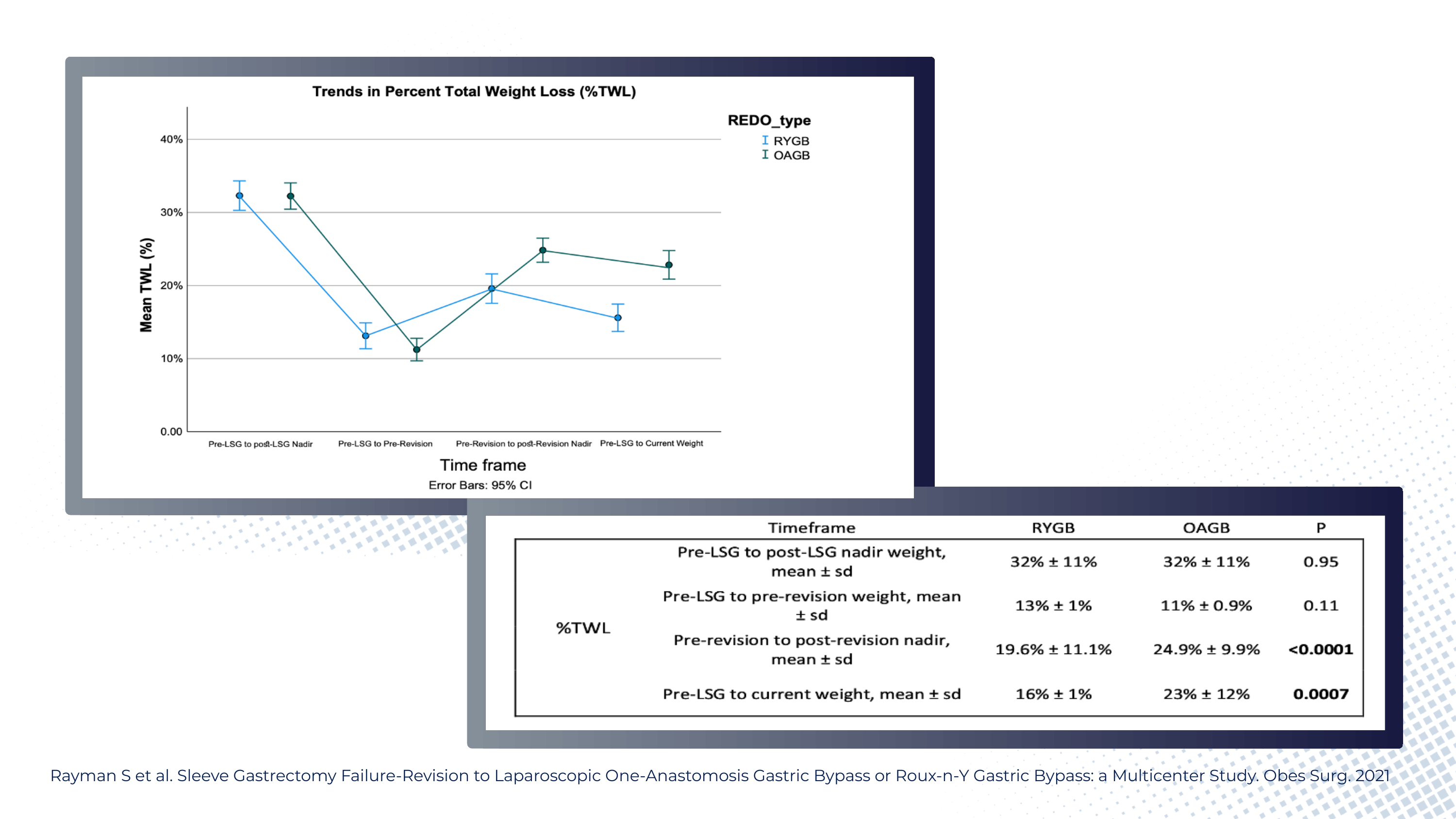

Rayman S et al. Sleeve Gastrectomy Failure-Revision to Laparoscopic One-Anastomosis Gastric Bypass or Roux-n-Y Gastric Bypass: a Multicenter Study. Obes Surg. 2021